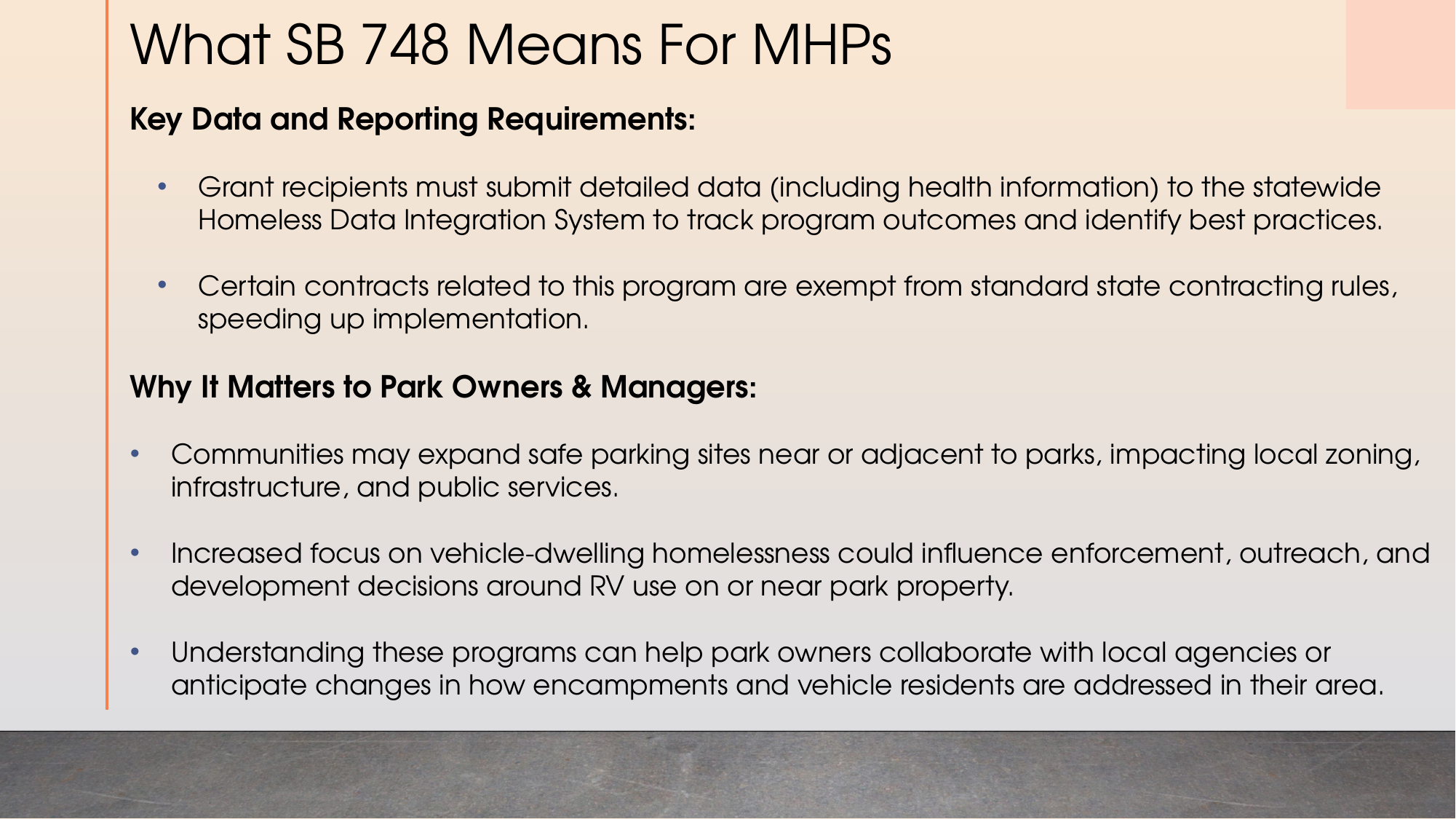

# What SB 748 Means For MHPs
Key Data and Reporting Requirements:
Grant recipients must submit detailed data (including health information) to the statewide Homeless Data Integration System to track program outcomes and identify best practices.
Certain contracts related to this program are exempt from standard state contracting rules, speeding up implementation.
Why It Matters to Park Owners & Managers:
Communities may expand safe parking sites near or adjacent to parks, impacting local zoning, infrastructure, and public services.
Increased focus on vehicle-dwelling homelessness could influence enforcement, outreach, and development decisions around RV use on or near park property.
Understanding these programs can help park owners collaborate with local agencies or anticipate changes in how encampments and vehicle residents are addressed in their area.